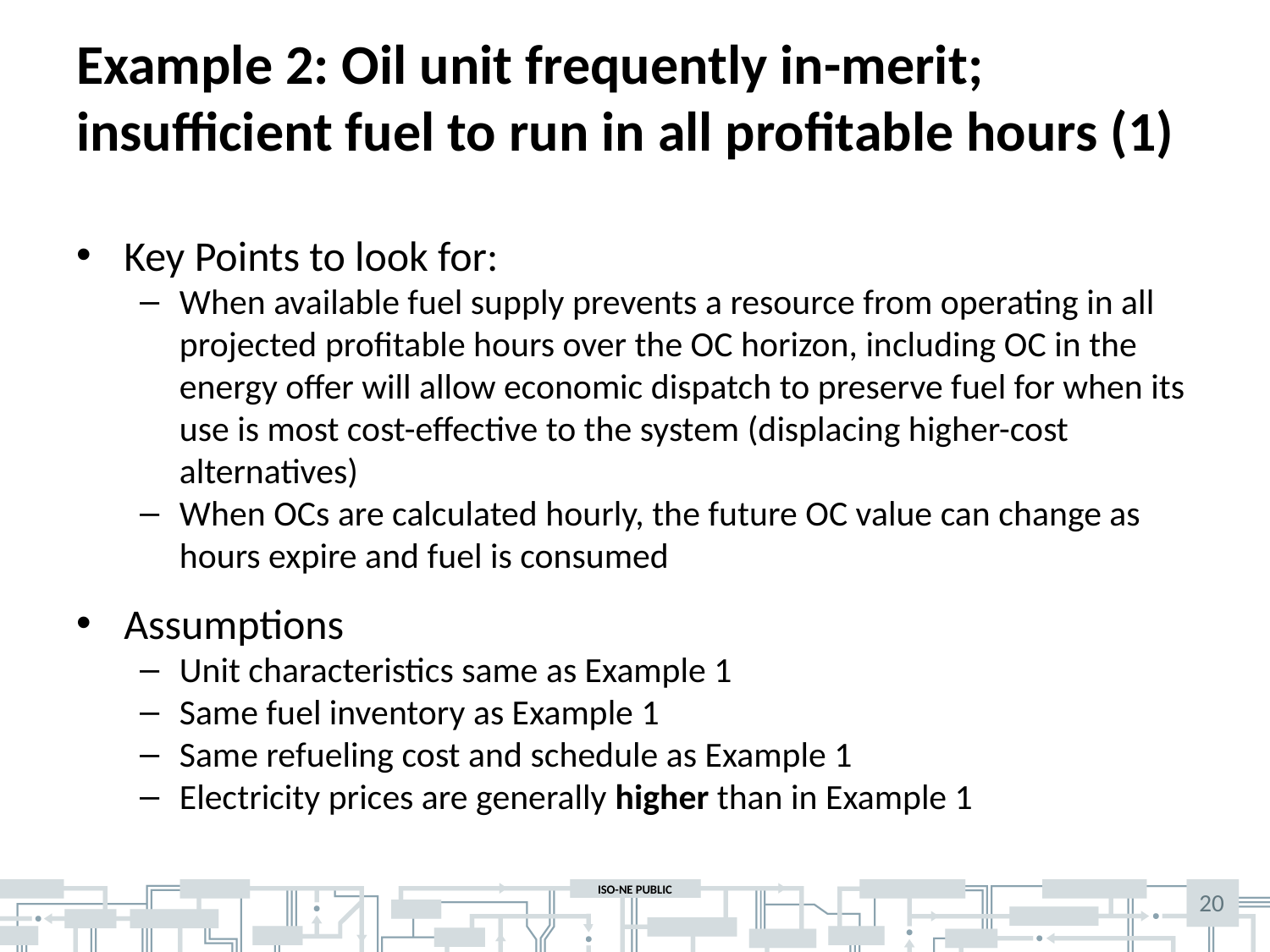

# Example 2: Oil unit frequently in-merit; insufficient fuel to run in all profitable hours (1)
Key Points to look for:
When available fuel supply prevents a resource from operating in all projected profitable hours over the OC horizon, including OC in the energy offer will allow economic dispatch to preserve fuel for when its use is most cost-effective to the system (displacing higher-cost alternatives)
When OCs are calculated hourly, the future OC value can change as hours expire and fuel is consumed
Assumptions
Unit characteristics same as Example 1
Same fuel inventory as Example 1
Same refueling cost and schedule as Example 1
Electricity prices are generally higher than in Example 1

20